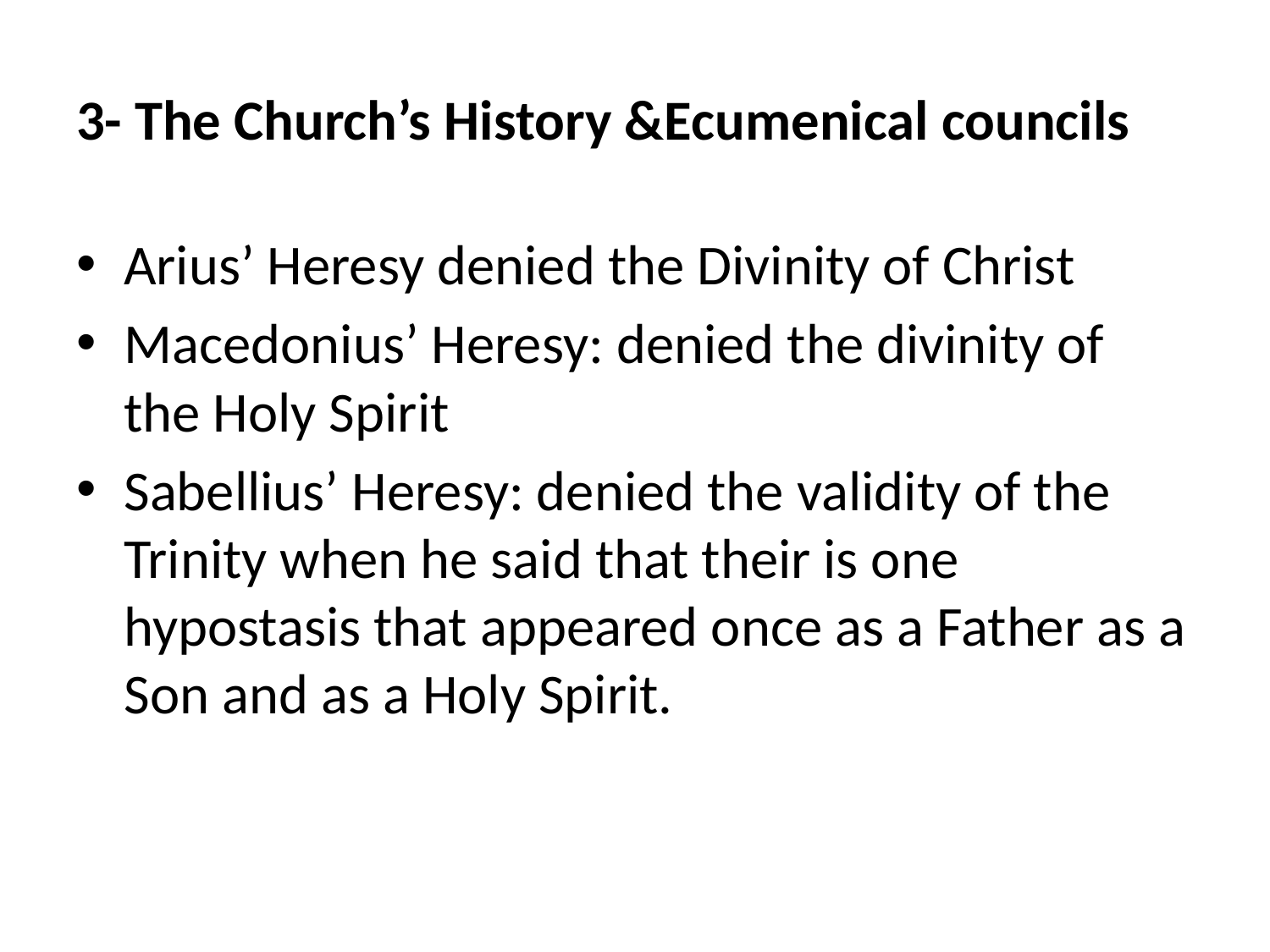

# 3- The Church’s History &Ecumenical councils
Arius’ Heresy denied the Divinity of Christ
Macedonius’ Heresy: denied the divinity of the Holy Spirit
Sabellius’ Heresy: denied the validity of the Trinity when he said that their is one hypostasis that appeared once as a Father as a Son and as a Holy Spirit.